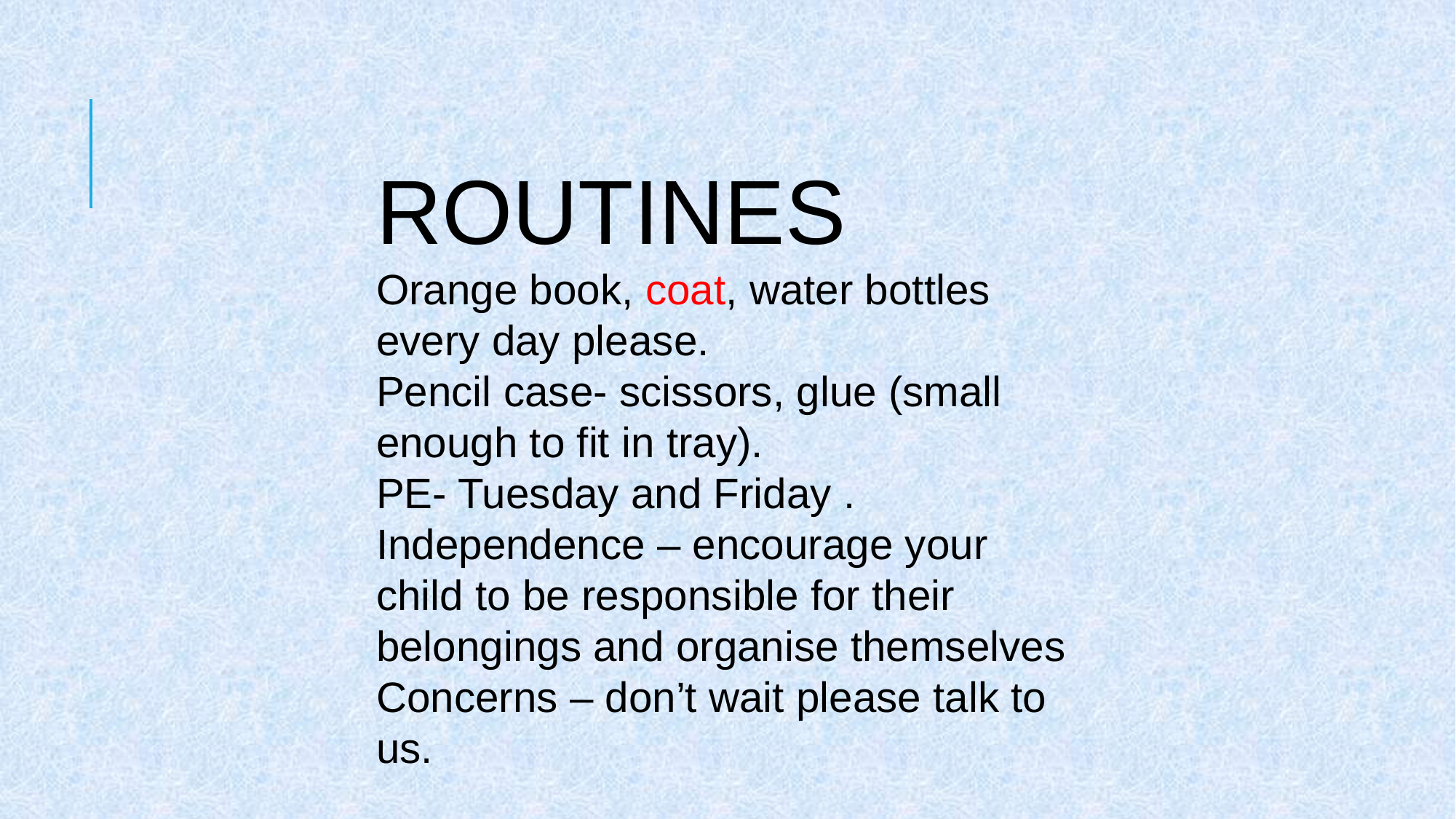

ROUTINES
Orange book, coat, water bottles every day please.
Pencil case- scissors, glue (small enough to fit in tray).
PE- Tuesday and Friday .
Independence – encourage your child to be responsible for their belongings and organise themselves
Concerns – don’t wait please talk to us.